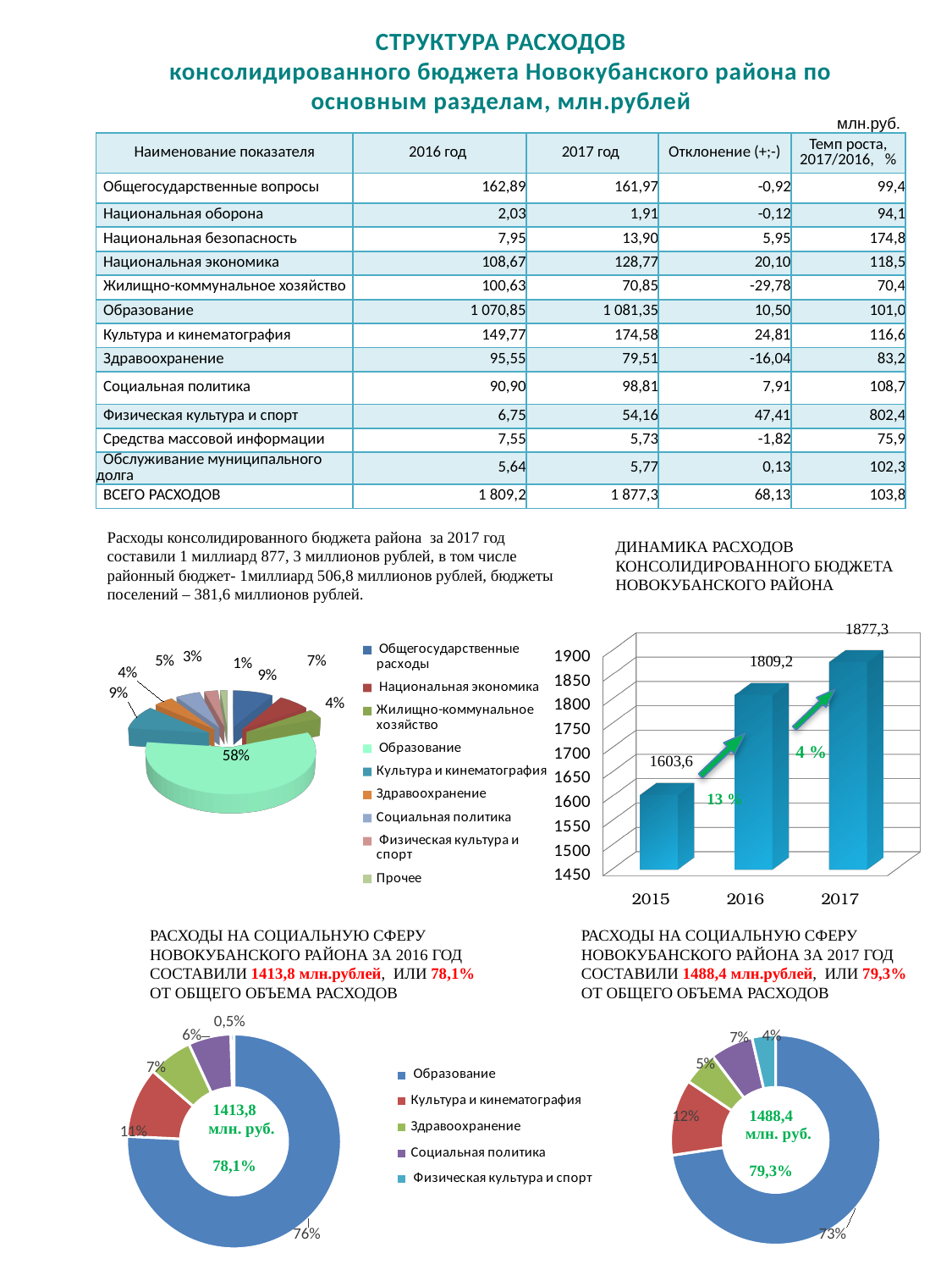

СТРУКТУРА РАСХОДОВ
консолидированного бюджета Новокубанского района по основным разделам, млн.рублей
млн.руб.
| Наименование показателя | 2016 год | 2017 год | Отклонение (+;-) | Темп роста, 2017/2016, % |
| --- | --- | --- | --- | --- |
| Общегосударственные вопросы | 162,89 | 161,97 | -0,92 | 99,4 |
| Национальная оборона | 2,03 | 1,91 | -0,12 | 94,1 |
| Национальная безопасность | 7,95 | 13,90 | 5,95 | 174,8 |
| Национальная экономика | 108,67 | 128,77 | 20,10 | 118,5 |
| Жилищно-коммунальное хозяйство | 100,63 | 70,85 | -29,78 | 70,4 |
| Образование | 1 070,85 | 1 081,35 | 10,50 | 101,0 |
| Культура и кинематография | 149,77 | 174,58 | 24,81 | 116,6 |
| Здравоохранение | 95,55 | 79,51 | -16,04 | 83,2 |
| Социальная политика | 90,90 | 98,81 | 7,91 | 108,7 |
| Физическая культура и спорт | 6,75 | 54,16 | 47,41 | 802,4 |
| Средства массовой информации | 7,55 | 5,73 | -1,82 | 75,9 |
| Обслуживание муниципального долга | 5,64 | 5,77 | 0,13 | 102,3 |
| ВСЕГО РАСХОДОВ | 1 809,2 | 1 877,3 | 68,13 | 103,8 |
Расходы консолидированного бюджета района  за 2017 год составили 1 миллиард 877, 3 миллионов рублей, в том числе районный бюджет- 1миллиард 506,8 миллионов рублей, бюджеты поселений – 381,6 миллионов рублей.
ДИНАМИКА РАСХОДОВ КОНСОЛИДИРОВАННОГО БЮДЖЕТА НОВОКУБАНСКОГО РАЙОНА

[unsupported chart]

[unsupported chart]

4 %
 13 %
РАСХОДЫ НА СОЦИАЛЬНУЮ СФЕРУ НОВОКУБАНСКОГО РАЙОНА ЗА 2016 ГОД СОСТАВИЛИ 1413,8 млн.рублей,  ИЛИ 78,1% ОТ ОБЩЕГО ОБЪЕМА РАСХОДОВ
РАСХОДЫ НА СОЦИАЛЬНУЮ СФЕРУ НОВОКУБАНСКОГО РАЙОНА ЗА 2017 ГОД СОСТАВИЛИ 1488,4 млн.рублей,  ИЛИ 79,3% ОТ ОБЩЕГО ОБЪЕМА РАСХОДОВ

### Chart

| Category |  |
|---|---|
|  Образование | 1070853.25 |
| Культура и кинематография | 149773.2 |
| Здравоохранение | 95547.20000000001 |
| Социальная политика | 90901.29999999999 |
|  Физическая культура и спорт | 6749.7 |

[unsupported chart]